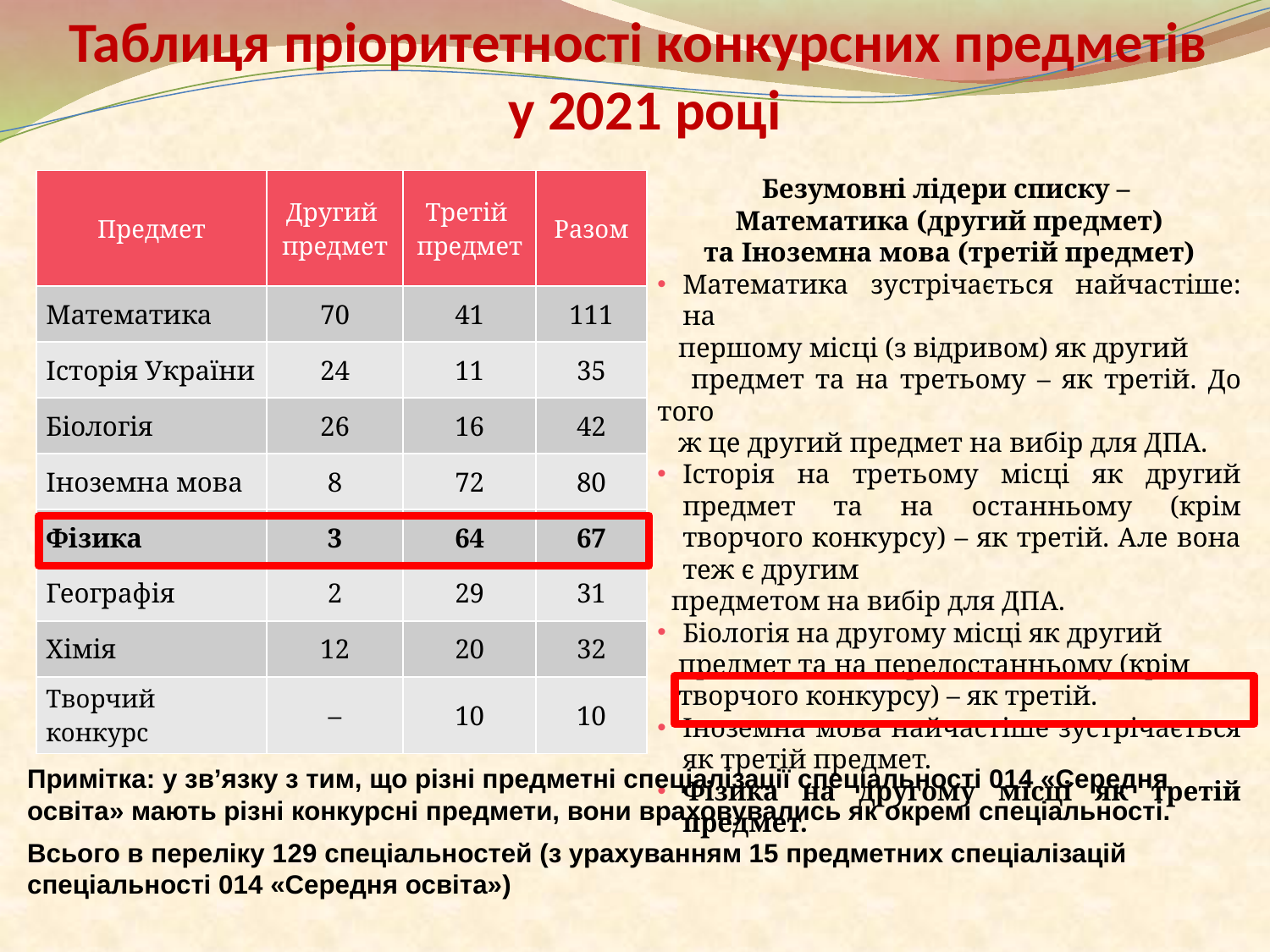

Таблиця пріоритетності конкурсних предметів
у 2021 році
Безумовні лідери списку –
Математика (другий предмет)
та Іноземна мова (третій предмет)
Математика зустрічається найчастіше: на
   першому місці (з відривом) як другий
   предмет та на третьому – як третій. До того
   ж це другий предмет на вибір для ДПА.
Історія на третьому місці як другий предмет та на останньому (крім творчого конкурсу) – як третій. Але вона теж є другим
  предметом на вибір для ДПА.
Біологія на другому місці як другий
   предмет та на передостанньому (крім
   творчого конкурсу) – як третій.
Іноземна мова найчастіше зустрічається як третій предмет.
Фізика на другому місці як третій предмет.
| Предмет | Другий предмет | Третій предмет | Разом |
| --- | --- | --- | --- |
| Математика | 70 | 41 | 111 |
| Історія України | 24 | 11 | 35 |
| Біологія | 26 | 16 | 42 |
| Іноземна мова | 8 | 72 | 80 |
| Фізика | 3 | 64 | 67 |
| Географія | 2 | 29 | 31 |
| Хімія | 12 | 20 | 32 |
| Творчий конкурс | – | 10 | 10 |

Примітка: у зв’язку з тим, що різні предметні спеціалізації спеціальності 014 «Середня освіта» мають різні конкурсні предмети, вони враховувались як окремі спеціальності.
Всього в переліку 129 спеціальностей (з урахуванням 15 предметних спеціалізацій спеціальності 014 «Середня освіта»)